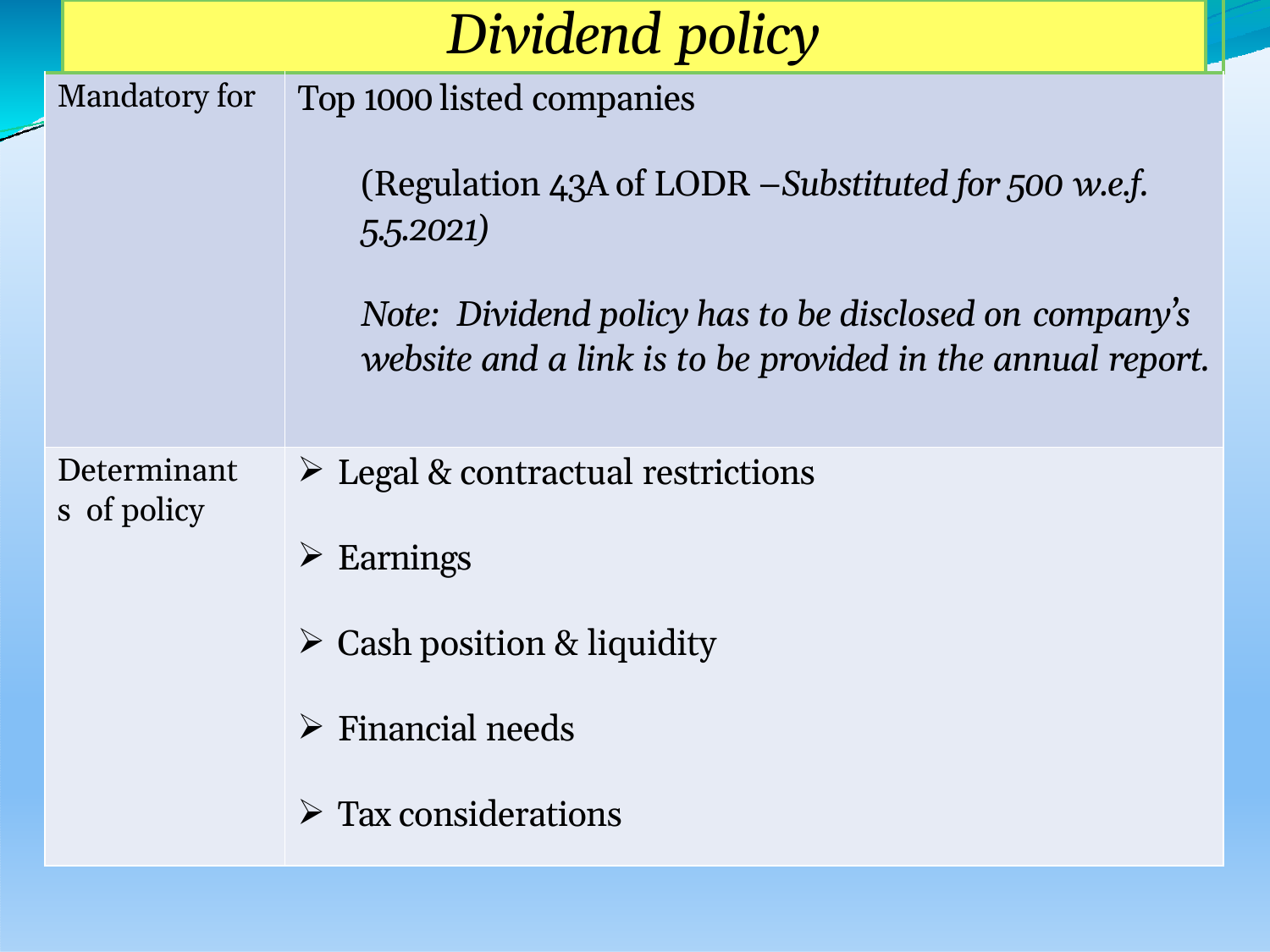

|  | Dividend policy |  |  |
| --- | --- | --- | --- |
| Mandatory for |  | Top 1000 listed companies (Regulation 43A of LODR –Substituted for 500 w.e.f. 5.5.2021) Note: Dividend policy has to be disclosed on company’s website and a link is to be provided in the annual report. |  |
| Determinants of policy |  | Legal & contractual restrictions Earnings Cash position & liquidity Financial needs Tax considerations |  |